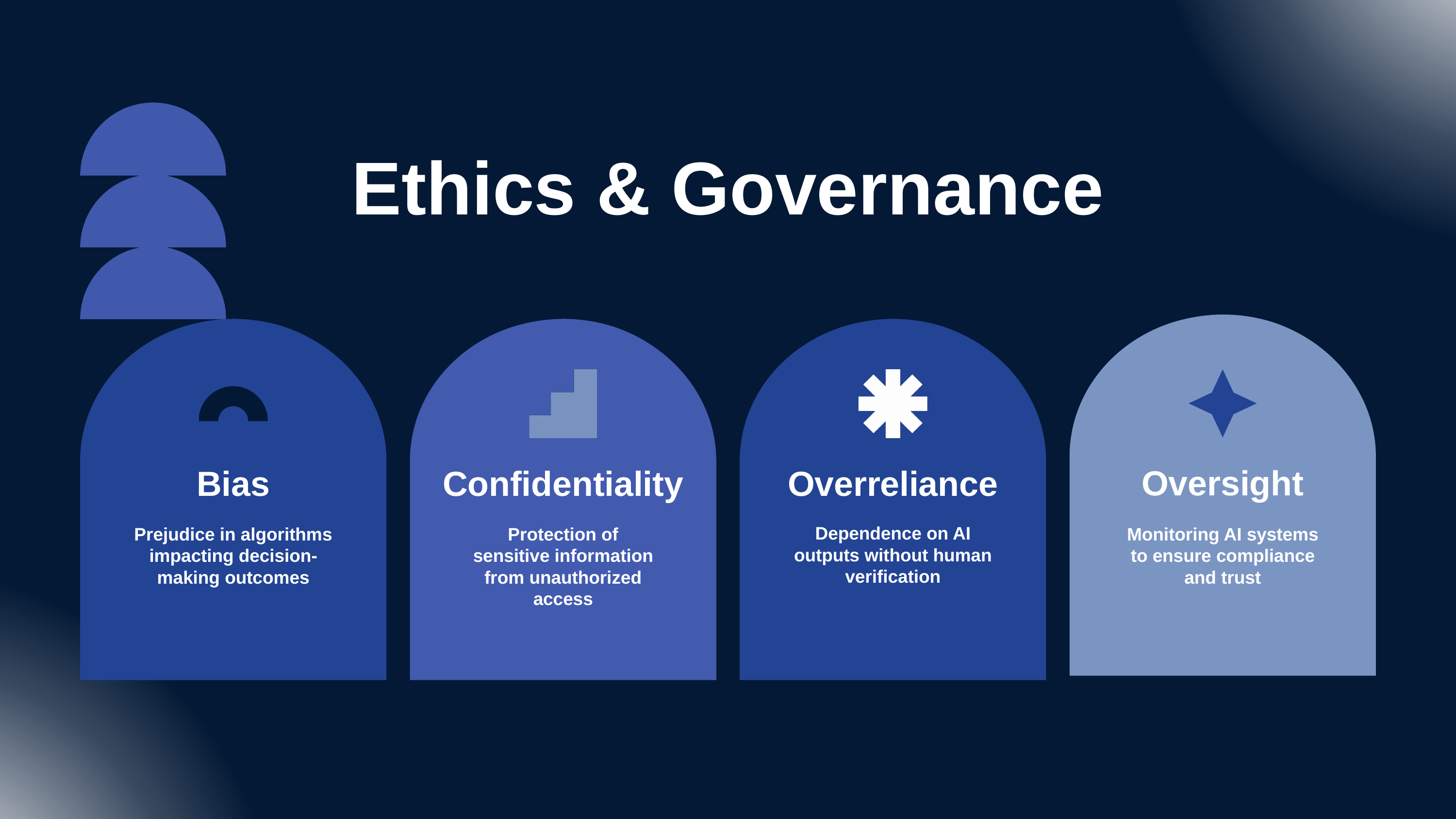

Ethics & Governance

Oversight
Monitoring AI systems to ensure compliance and trust
Bias
Prejudice in algorithms impacting decision-making outcomes
Confidentiality
Protection of sensitive information from unauthorized access
Overreliance
Dependence on AI outputs without human verification